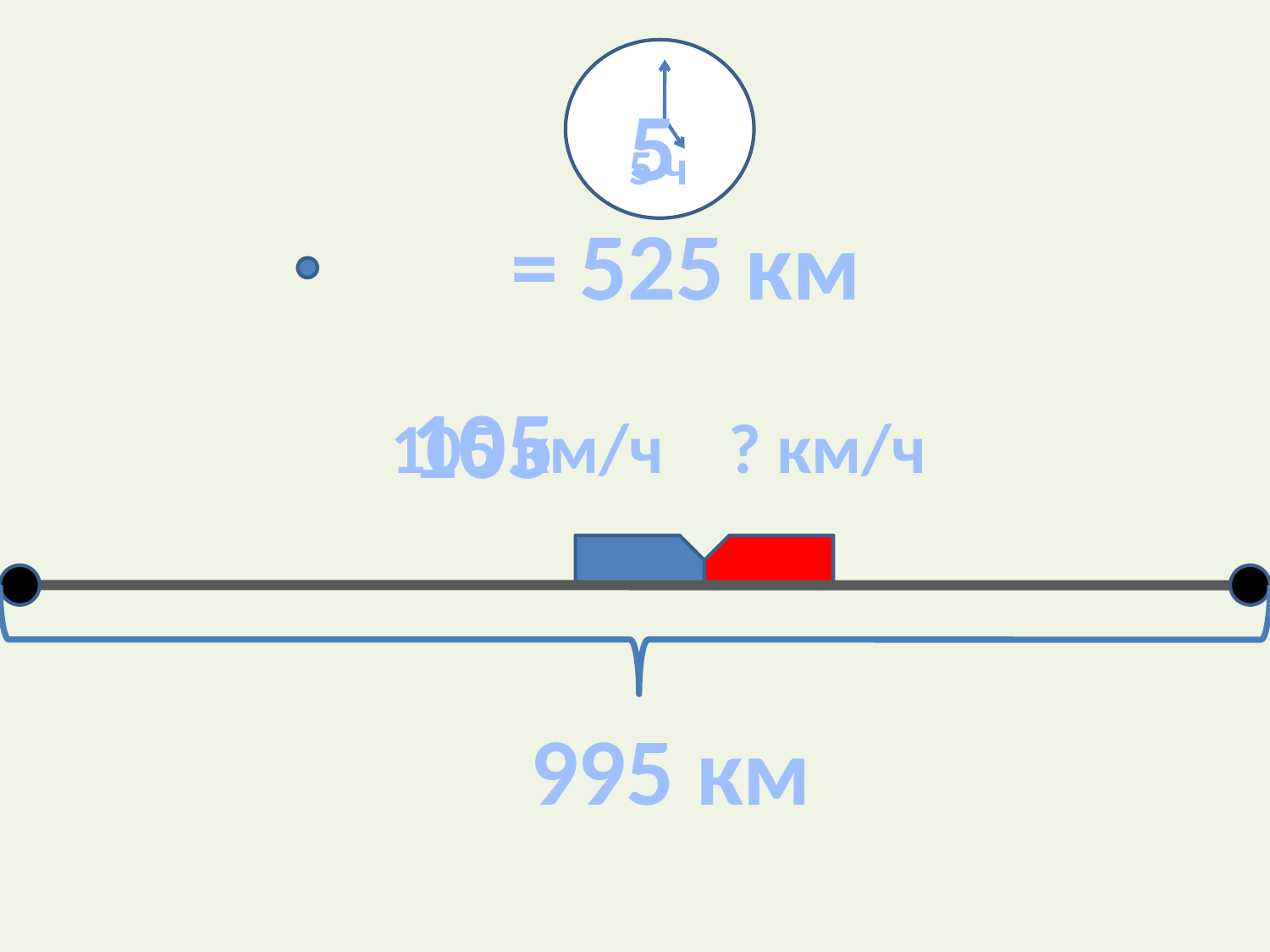

5
5 ч
= 525 км
525 км

105
105 км/ч
? км/ч

995 км